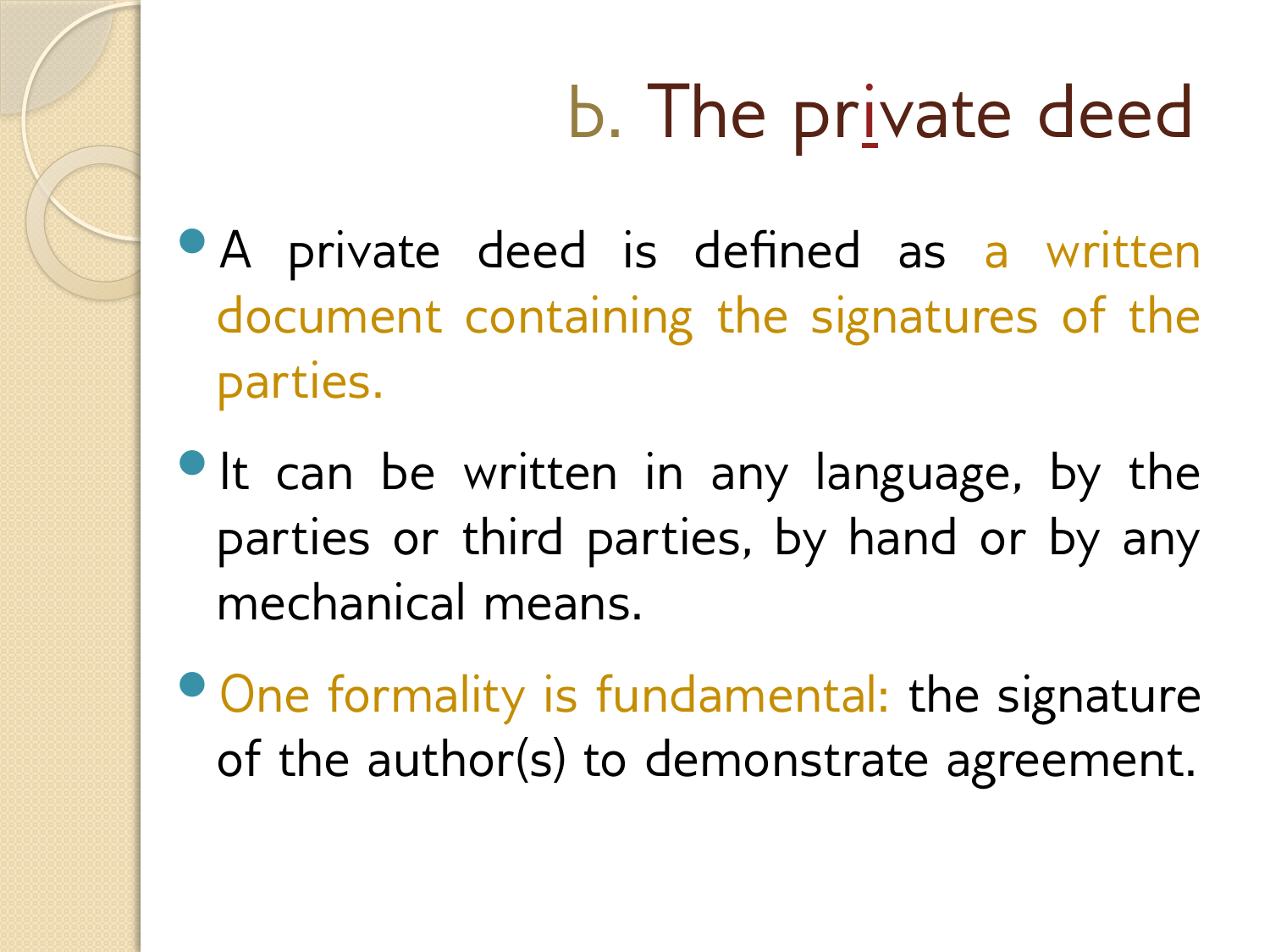

# b. The private deed
A private deed is defined as a written document containing the signatures of the parties.
It can be written in any language, by the parties or third parties, by hand or by any mechanical means.
One formality is fundamental: the signature of the author(s) to demonstrate agreement.